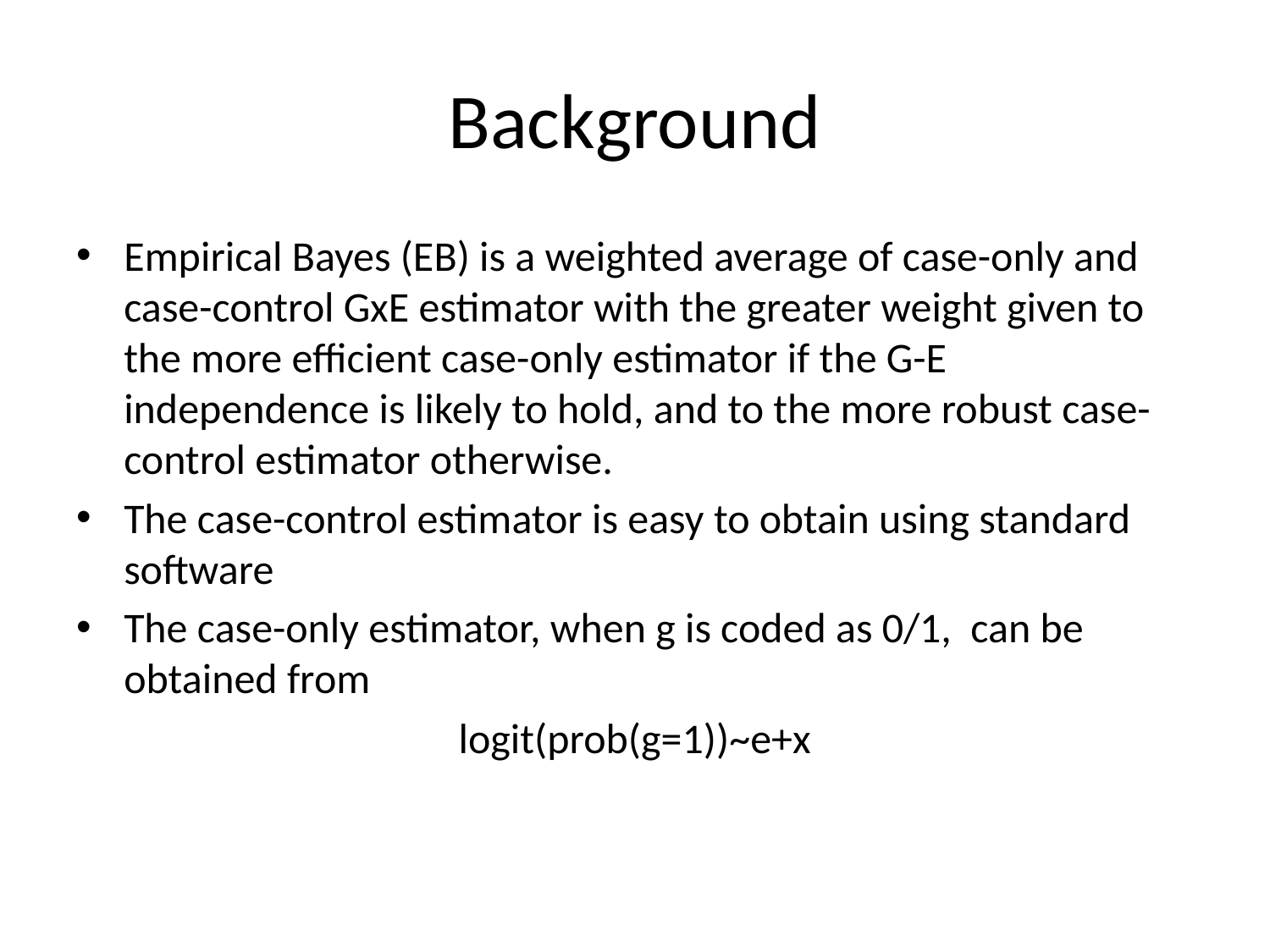

# Background
Empirical Bayes (EB) is a weighted average of case-only and case-control GxE estimator with the greater weight given to the more efficient case-only estimator if the G-E independence is likely to hold, and to the more robust case-control estimator otherwise.
The case-control estimator is easy to obtain using standard software
The case-only estimator, when g is coded as 0/1,  can be obtained from
logit(prob(g=1))~e+x